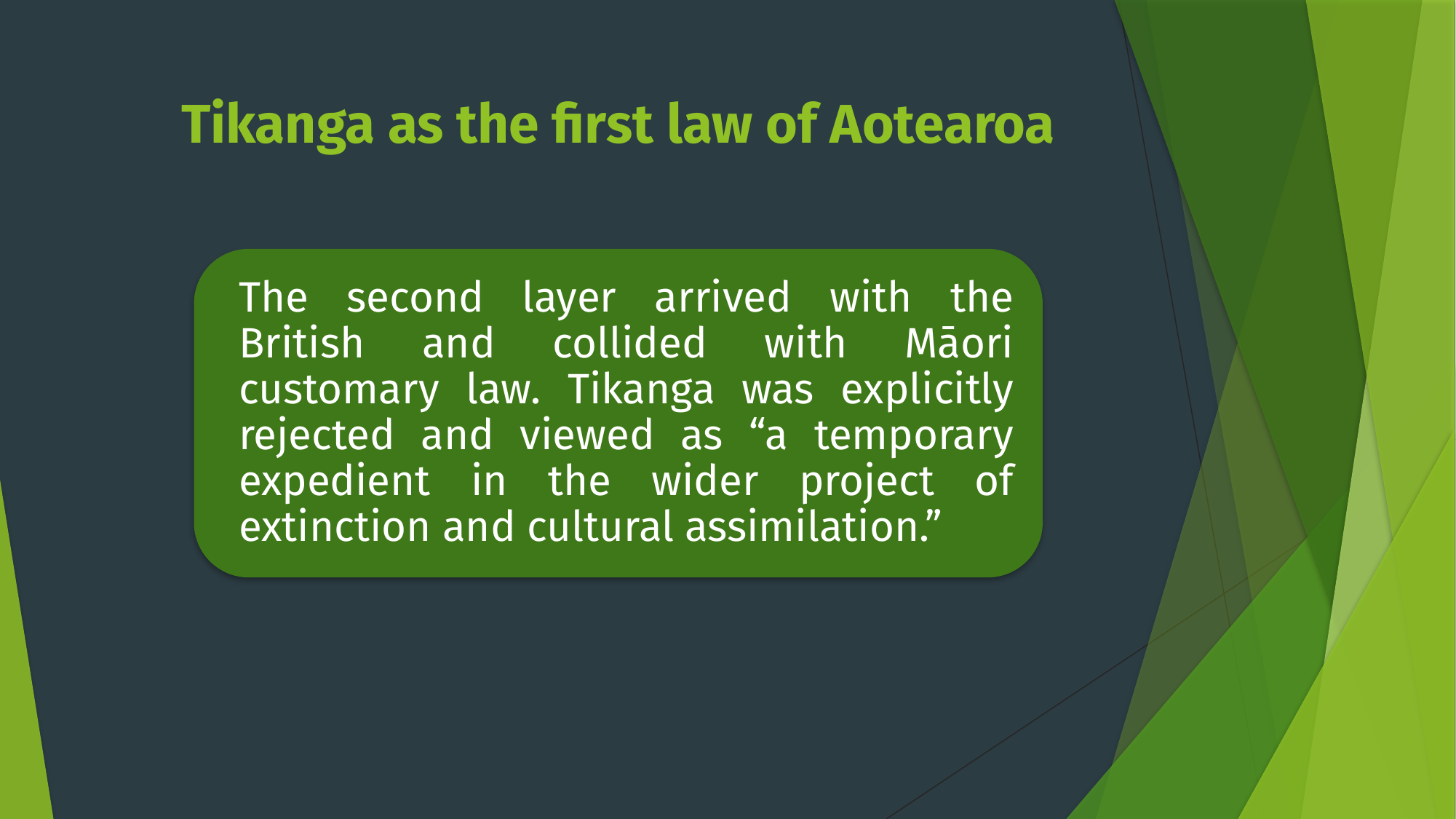

# Tikanga as the first law of Aotearoa
The second layer arrived with the British and collided with Māori customary law. Tikanga was explicitly rejected and viewed as “a temporary expedient in the wider project of extinction and cultural assimilation.”